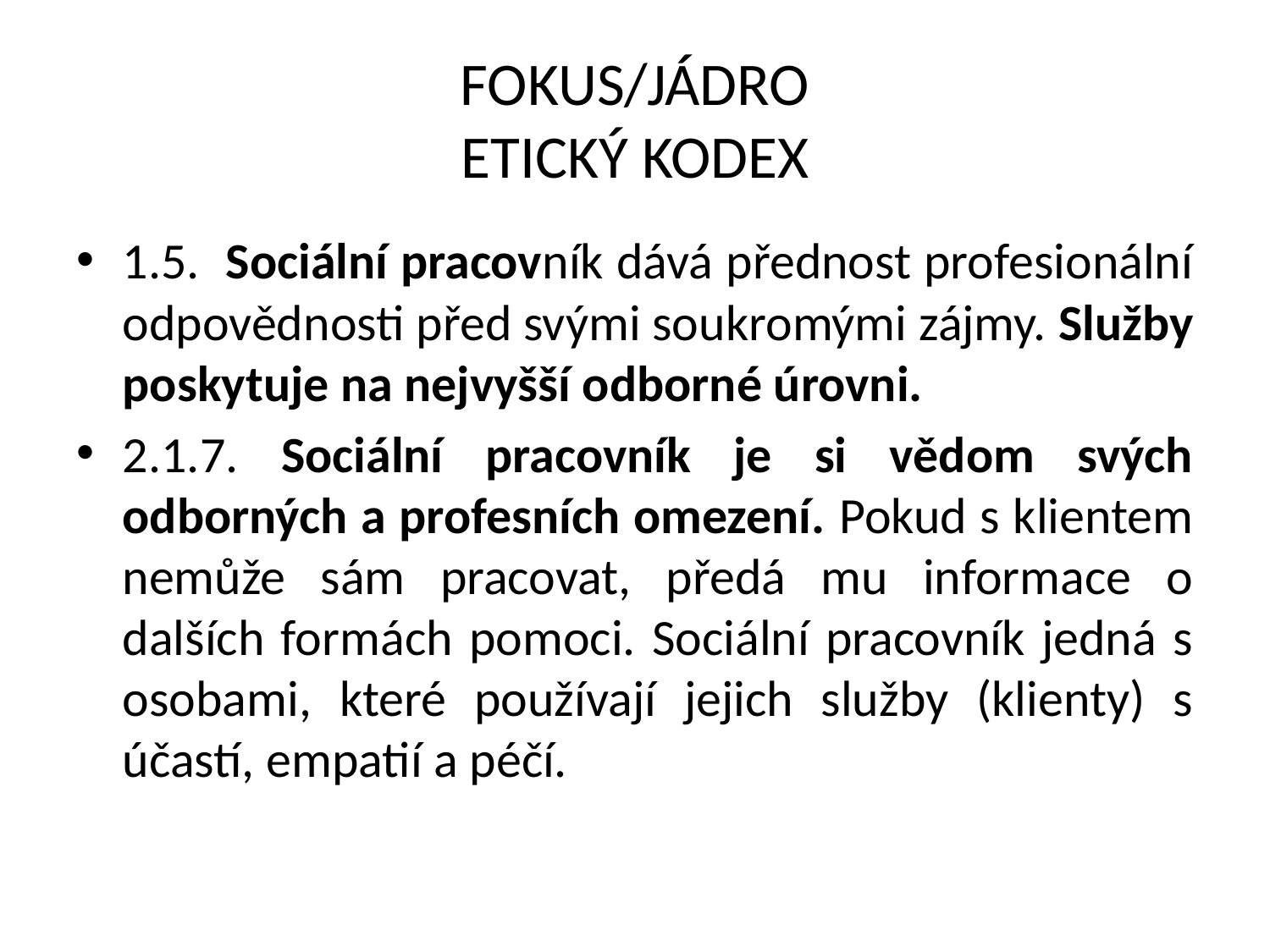

# FOKUS/JÁDRO ETICKÝ KODEX
1.5.  Sociální pracovník dává přednost profesionální odpovědnosti před svými soukromými zájmy. Služby poskytuje na nejvyšší odborné úrovni.
2.1.7. Sociální pracovník je si vědom svých odborných a profesních omezení. Pokud s klientem nemůže sám pracovat, předá mu informace o dalších formách pomoci. Sociální pracovník jedná s osobami, které používají jejich služby (klienty) s účastí, empatií a péčí.